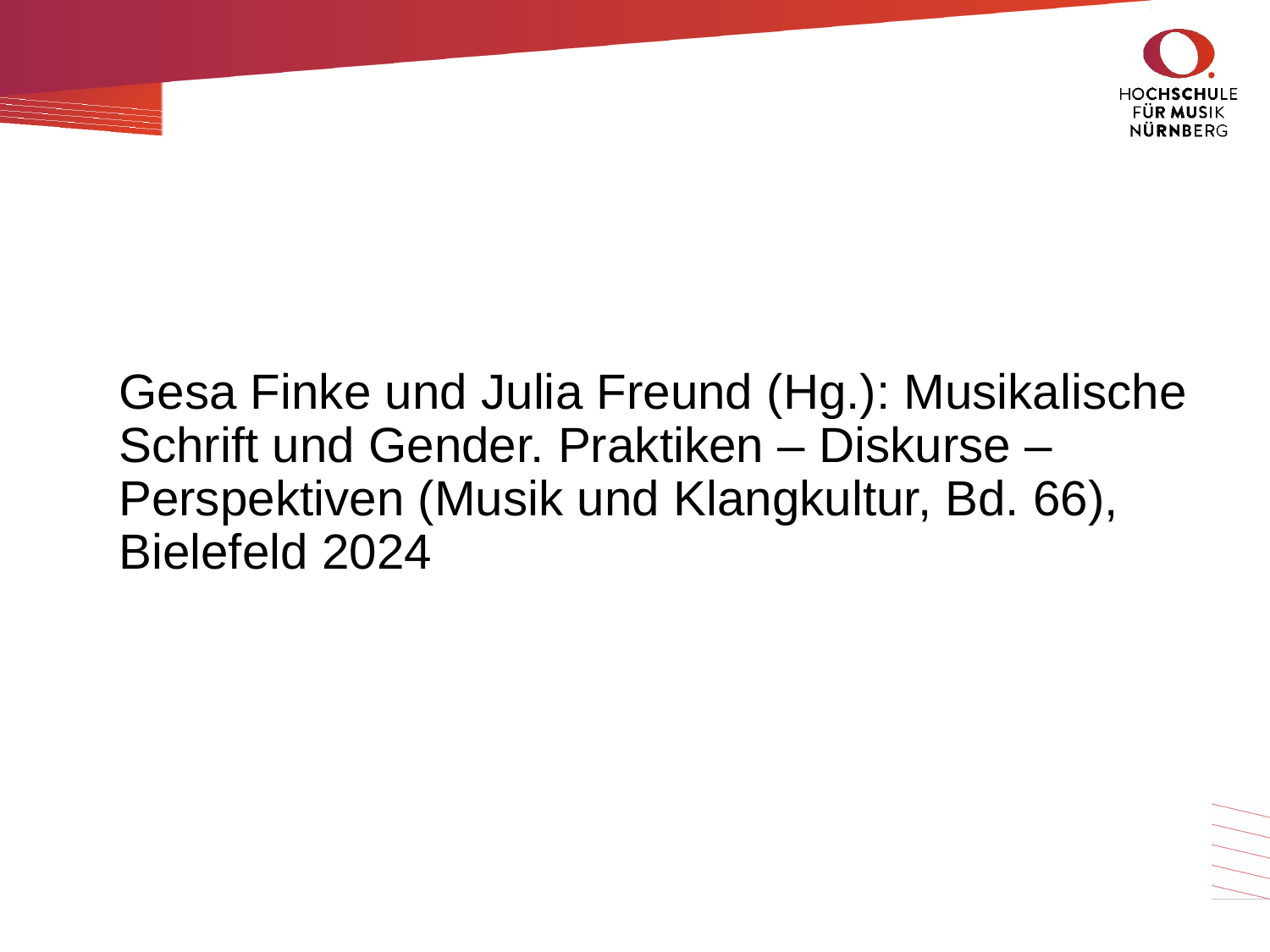

#
Gesa Finke und Julia Freund (Hg.): Musikalische Schrift und Gender. Praktiken – Diskurse – Perspektiven (Musik und Klangkultur, Bd. 66), Bielefeld 2024